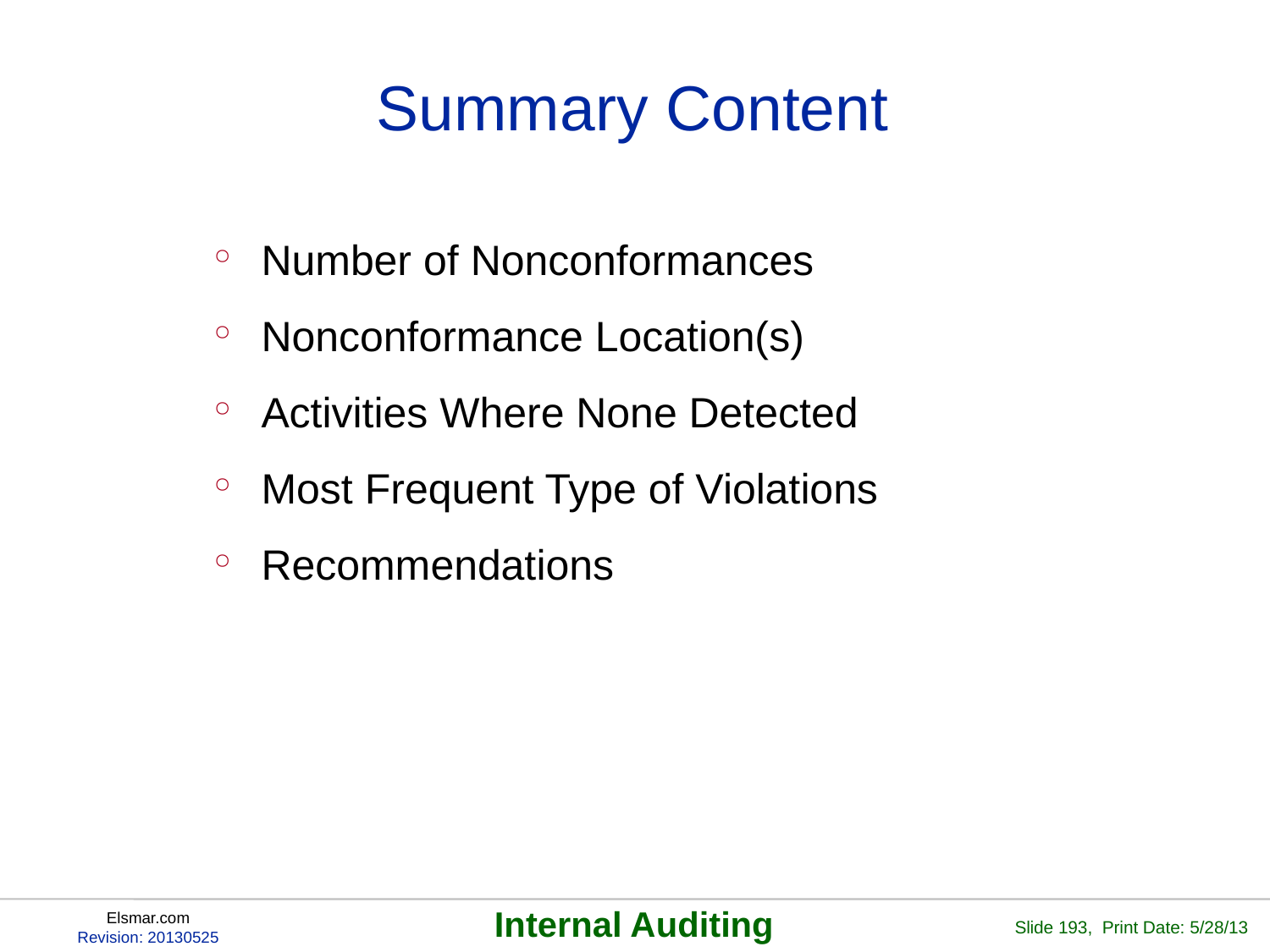

# Summary Content
Number of Nonconformances
Nonconformance Location(s)
Activities Where None Detected
Most Frequent Type of Violations
Recommendations